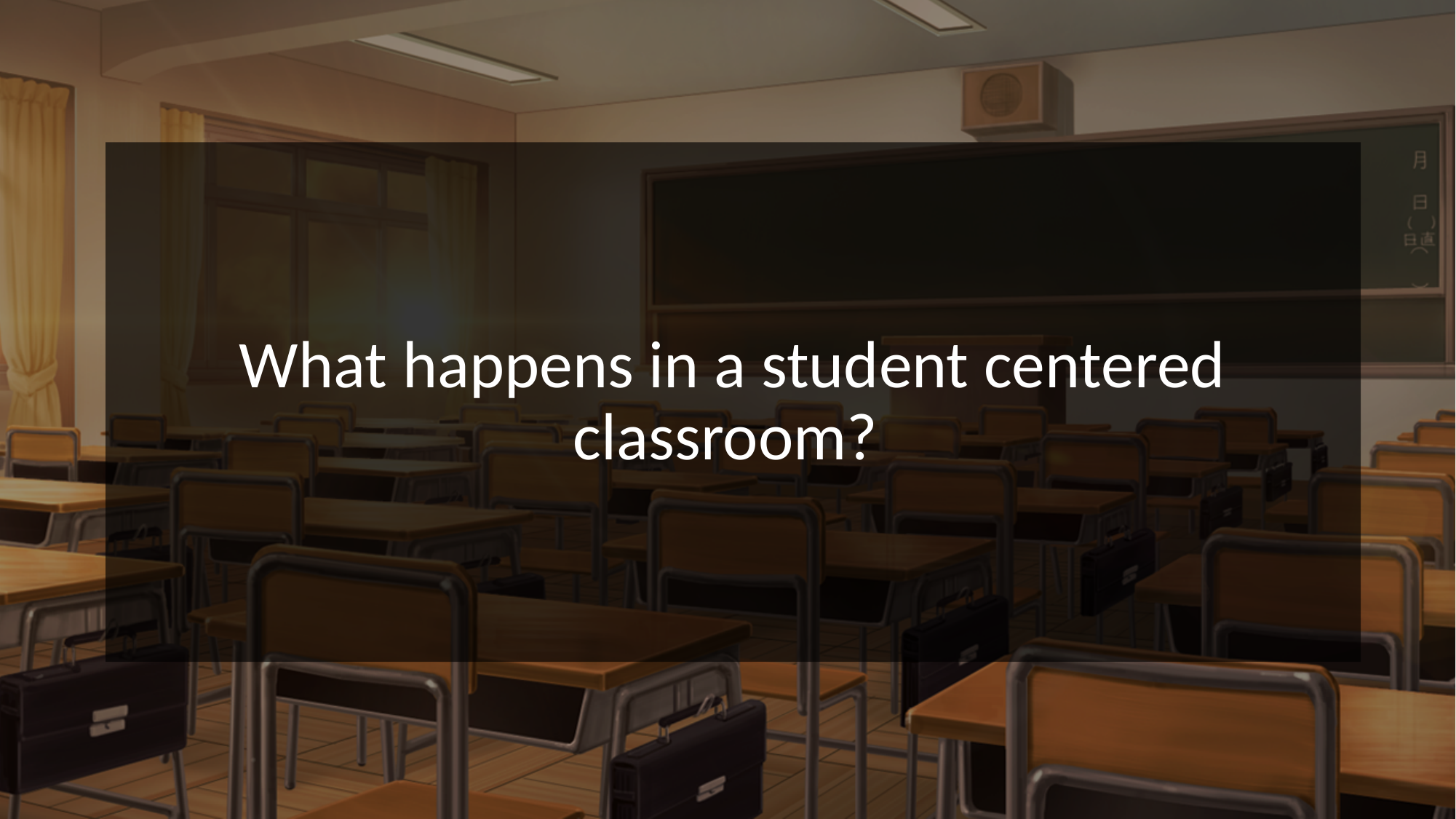

What happens in a student centered classroom?